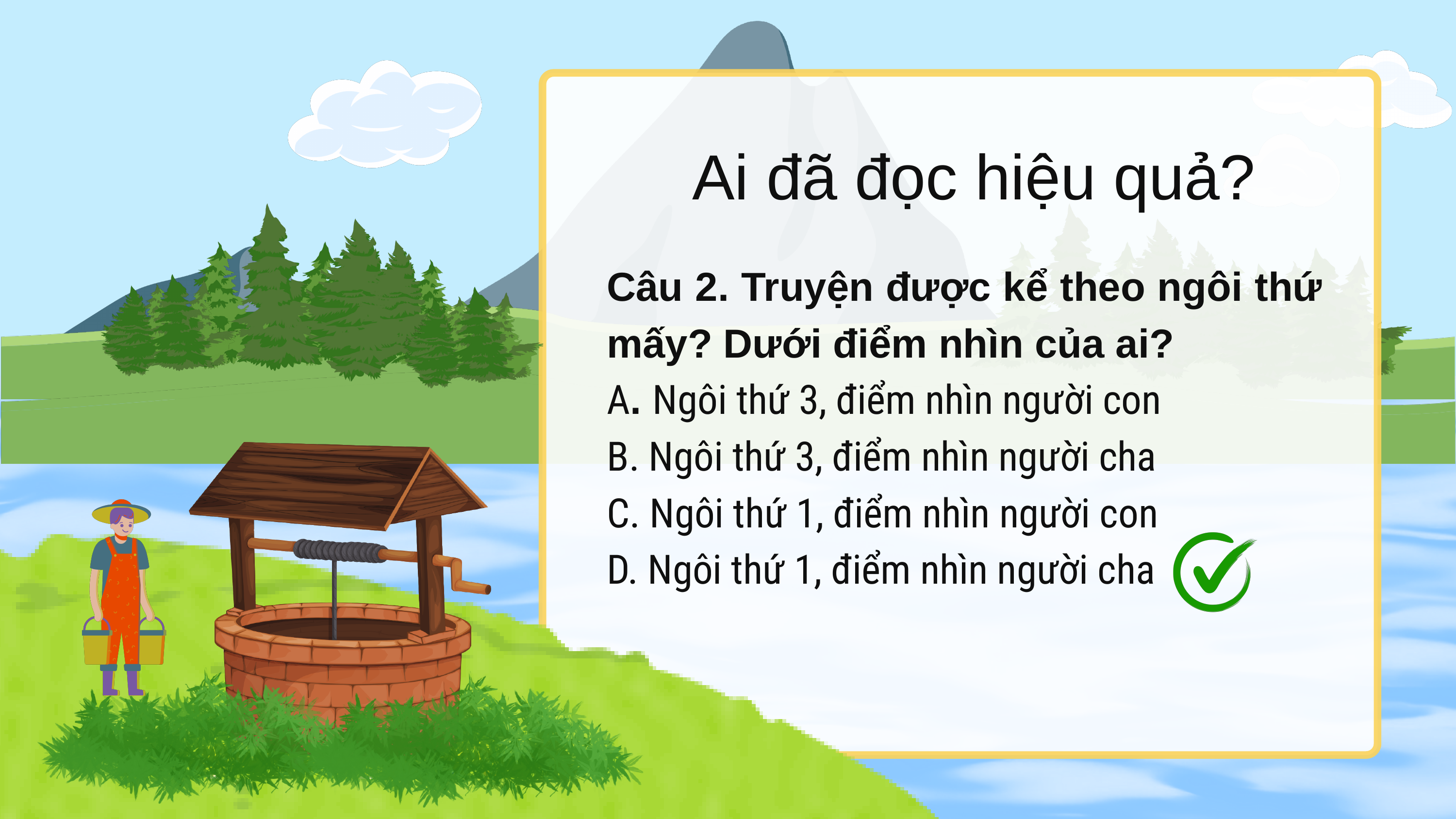

Ai đã đọc hiệu quả?

Câu 2. Truyện được kể theo ngôi thứ mấy? Dưới điểm nhìn của ai?
A. Ngôi thứ 3, điểm nhìn người con
B. Ngôi thứ 3, điểm nhìn người cha
C. Ngôi thứ 1, điểm nhìn người con
D. Ngôi thứ 1, điểm nhìn người cha